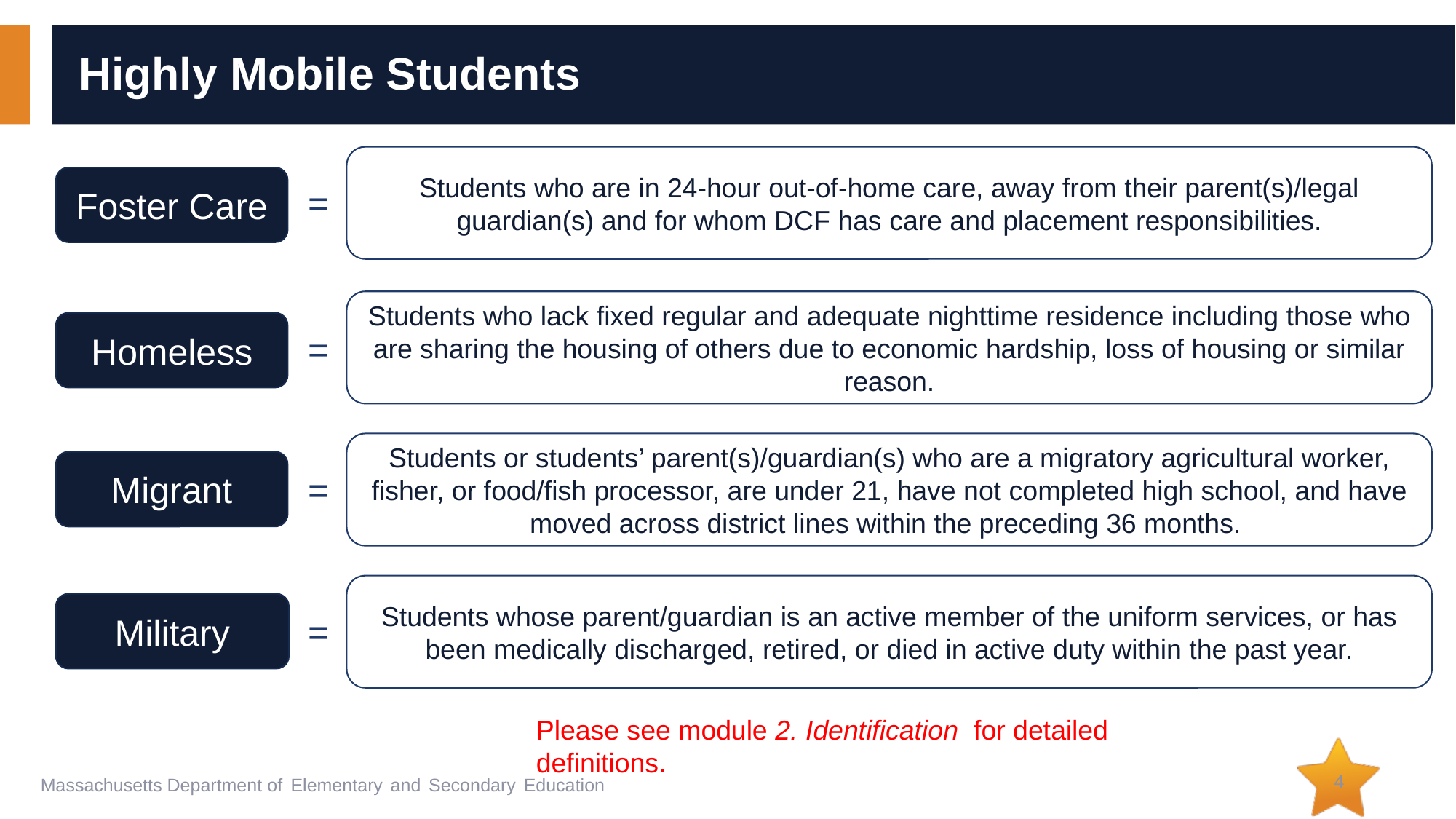

# Highly Mobile Students
Students who are in 24-hour out-of-home care, away from their parent(s)/legal guardian(s) and for whom DCF has care and placement responsibilities.
Foster Care
=
Students who lack fixed regular and adequate nighttime residence including those who are sharing the housing of others due to economic hardship, loss of housing or similar reason.
Homeless
=
Students or students’ parent(s)/guardian(s) who are a migratory agricultural worker, fisher, or food/fish processor, are under 21, have not completed high school, and have moved across district lines within the preceding 36 months.
Migrant
=
Students whose parent/guardian is an active member of the uniform services, or has been medically discharged, retired, or died in active duty within the past year.​
Military
=
Please see module 2. Identification  for detailed definitions.
4